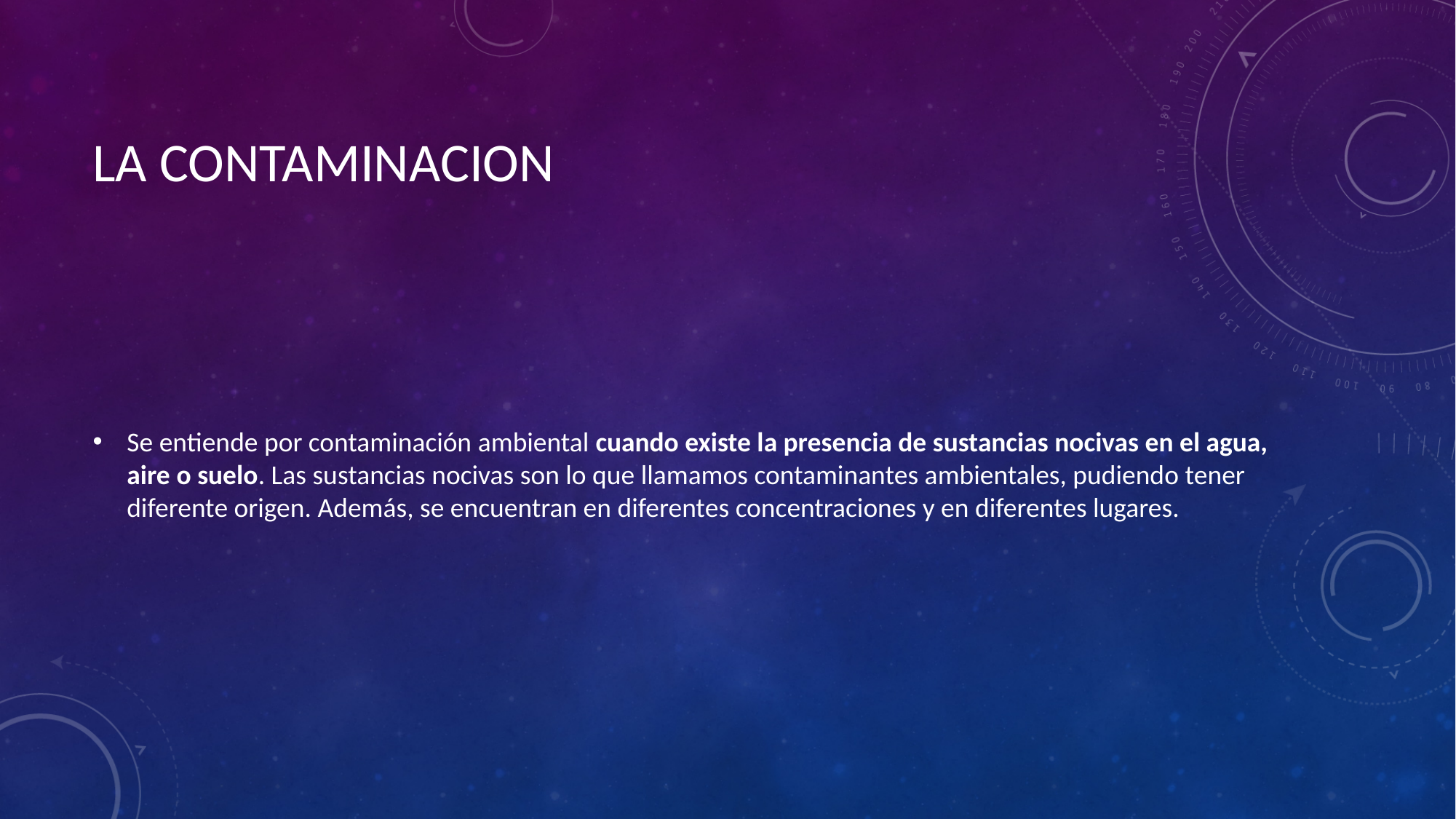

# LA CONTAMINACION
Se entiende por contaminación ambiental cuando existe la presencia de sustancias nocivas en el agua, aire o suelo. Las sustancias nocivas son lo que llamamos contaminantes ambientales, pudiendo tener diferente origen. Además, se encuentran en diferentes concentraciones y en diferentes lugares.